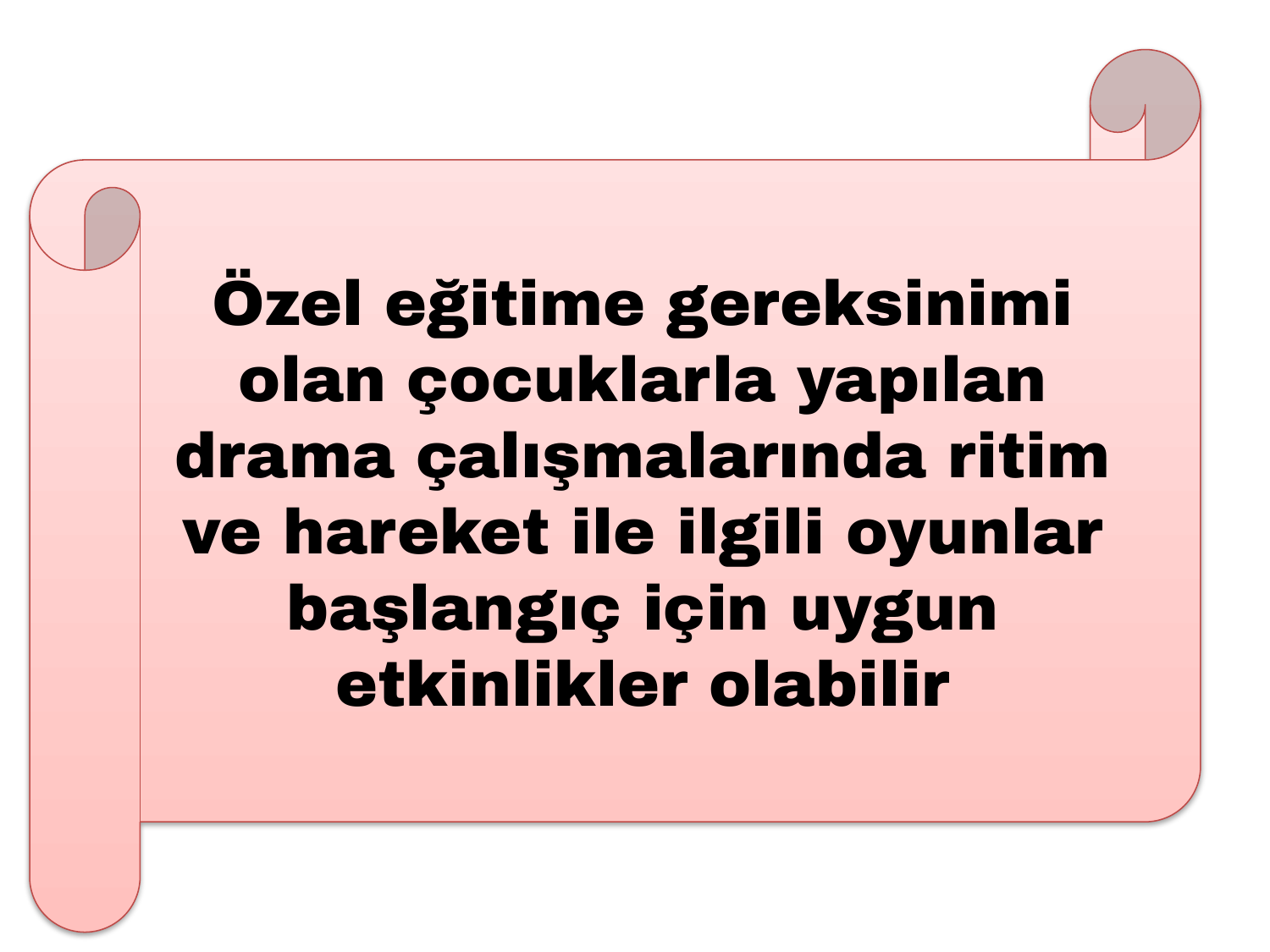

Özel eğitime gereksinimi olan çocuklarla yapılan drama çalışmalarında ritim ve hareket ile ilgili oyunlar başlangıç için uygun etkinlikler olabilir